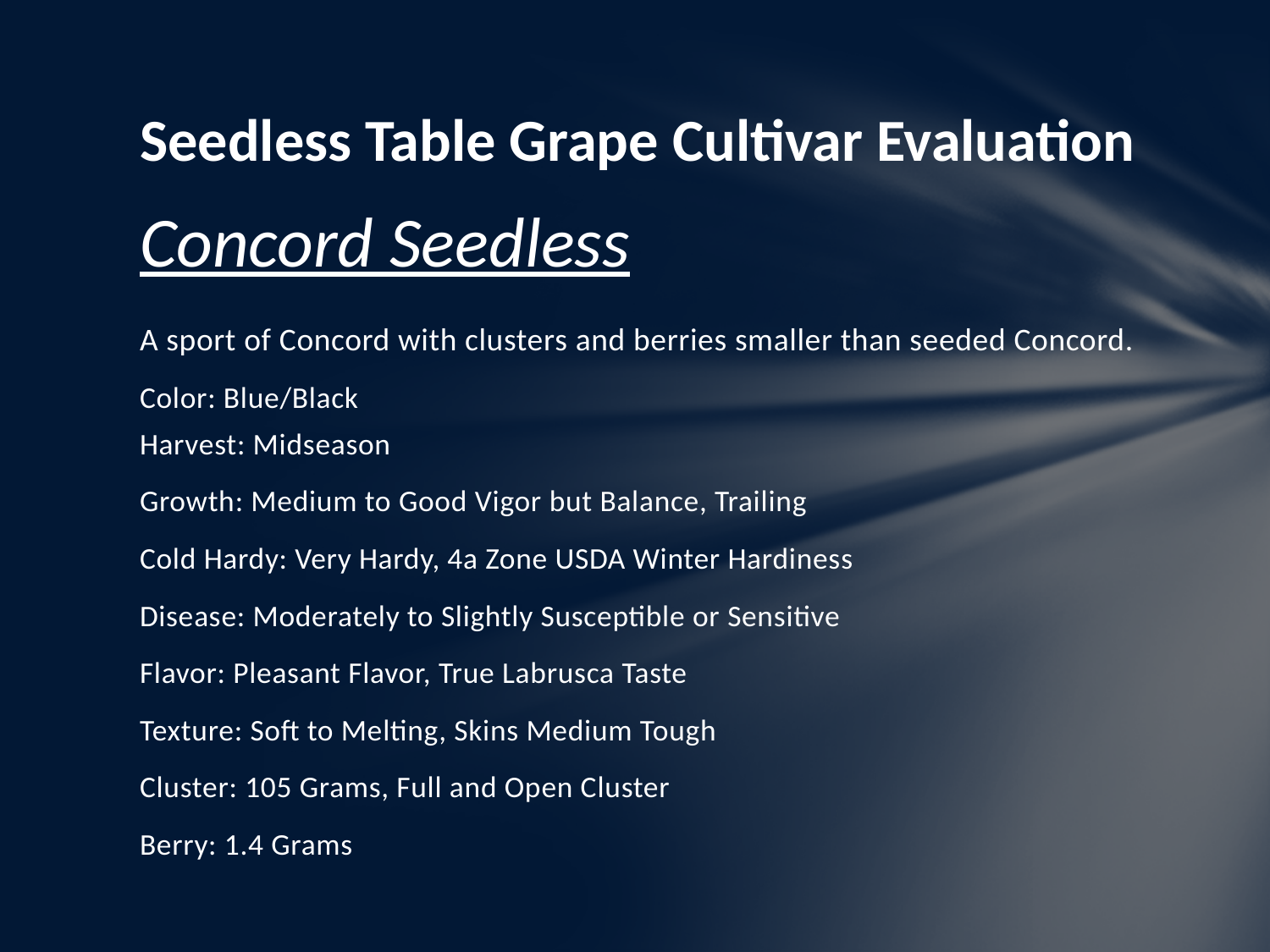

# Seedless Table Grape Cultivar Evaluation
Concord Seedless
A sport of Concord with clusters and berries smaller than seeded Concord.
Color: Blue/Black
Harvest: Midseason
Growth: Medium to Good Vigor but Balance, Trailing
Cold Hardy: Very Hardy, 4a Zone USDA Winter Hardiness
Disease: Moderately to Slightly Susceptible or Sensitive
Flavor: Pleasant Flavor, True Labrusca Taste
Texture: Soft to Melting, Skins Medium Tough
Cluster: 105 Grams, Full and Open Cluster
Berry: 1.4 Grams